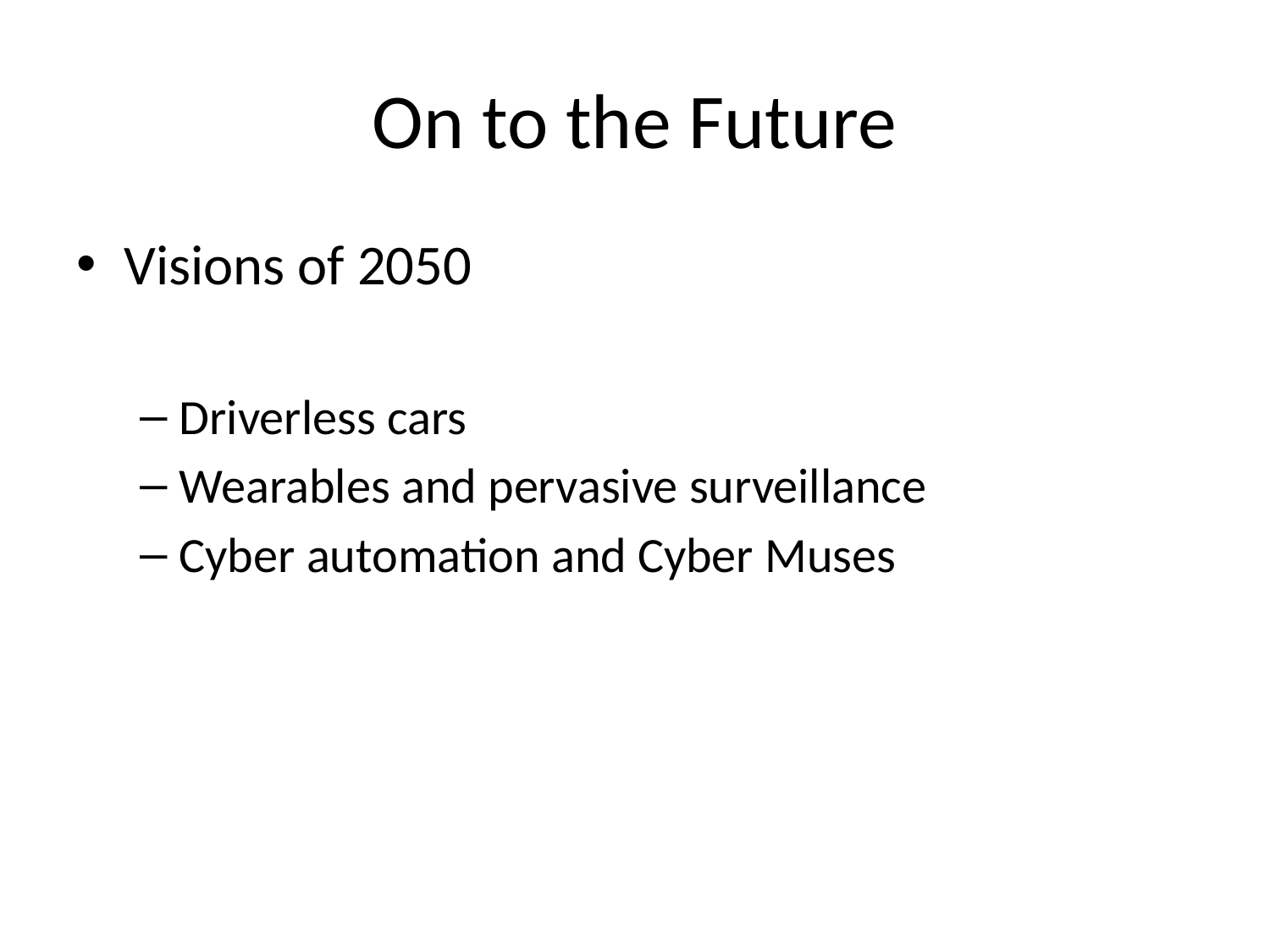

# On to the Future
Visions of 2050

Driverless cars
Wearables and pervasive surveillance
Cyber automation and Cyber Muses